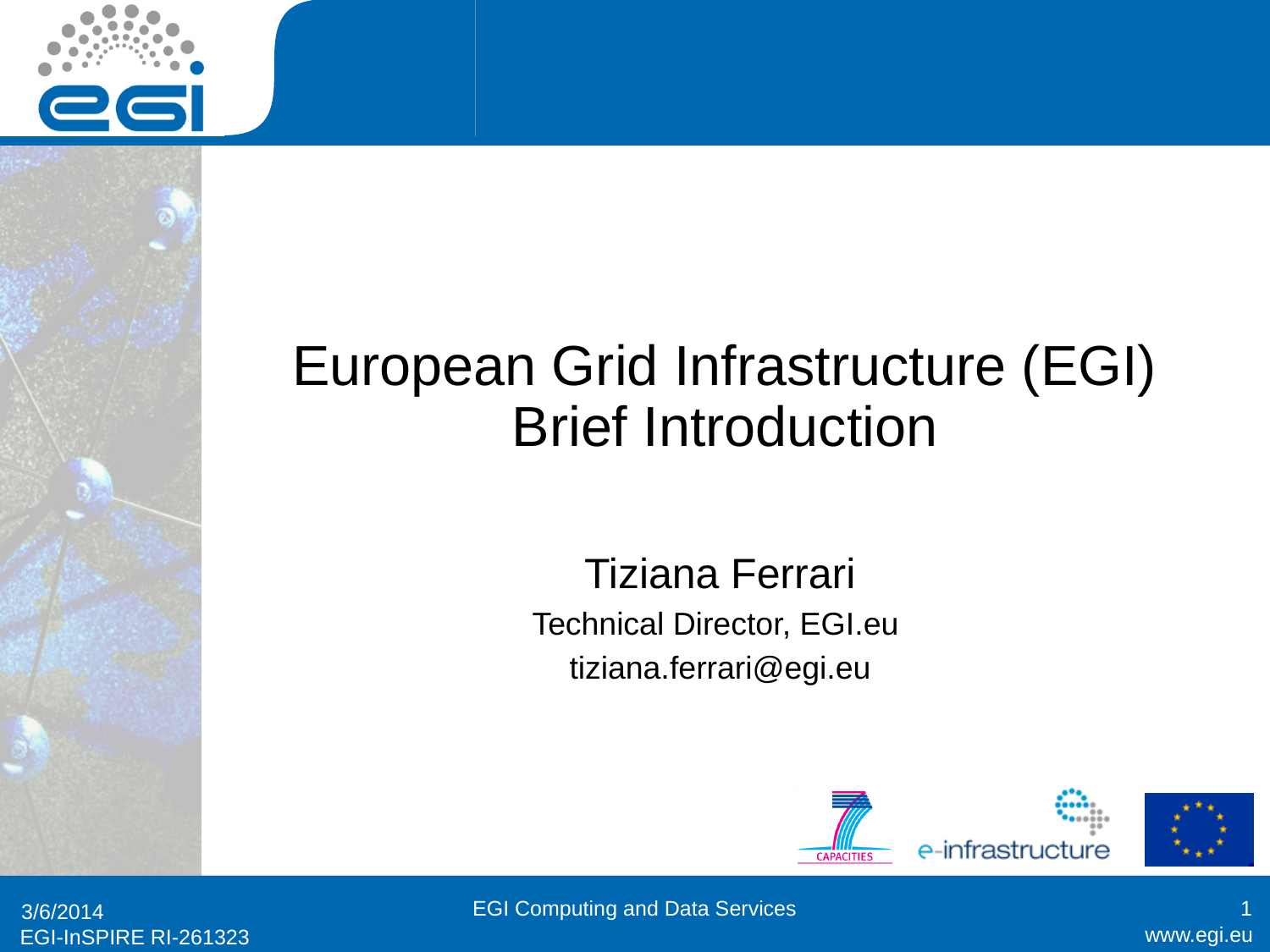

# European Grid Infrastructure (EGI) Brief Introduction
Tiziana Ferrari
Technical Director, EGI.eu
tiziana.ferrari@egi.eu
EGI Computing and Data Services
1
3/6/2014